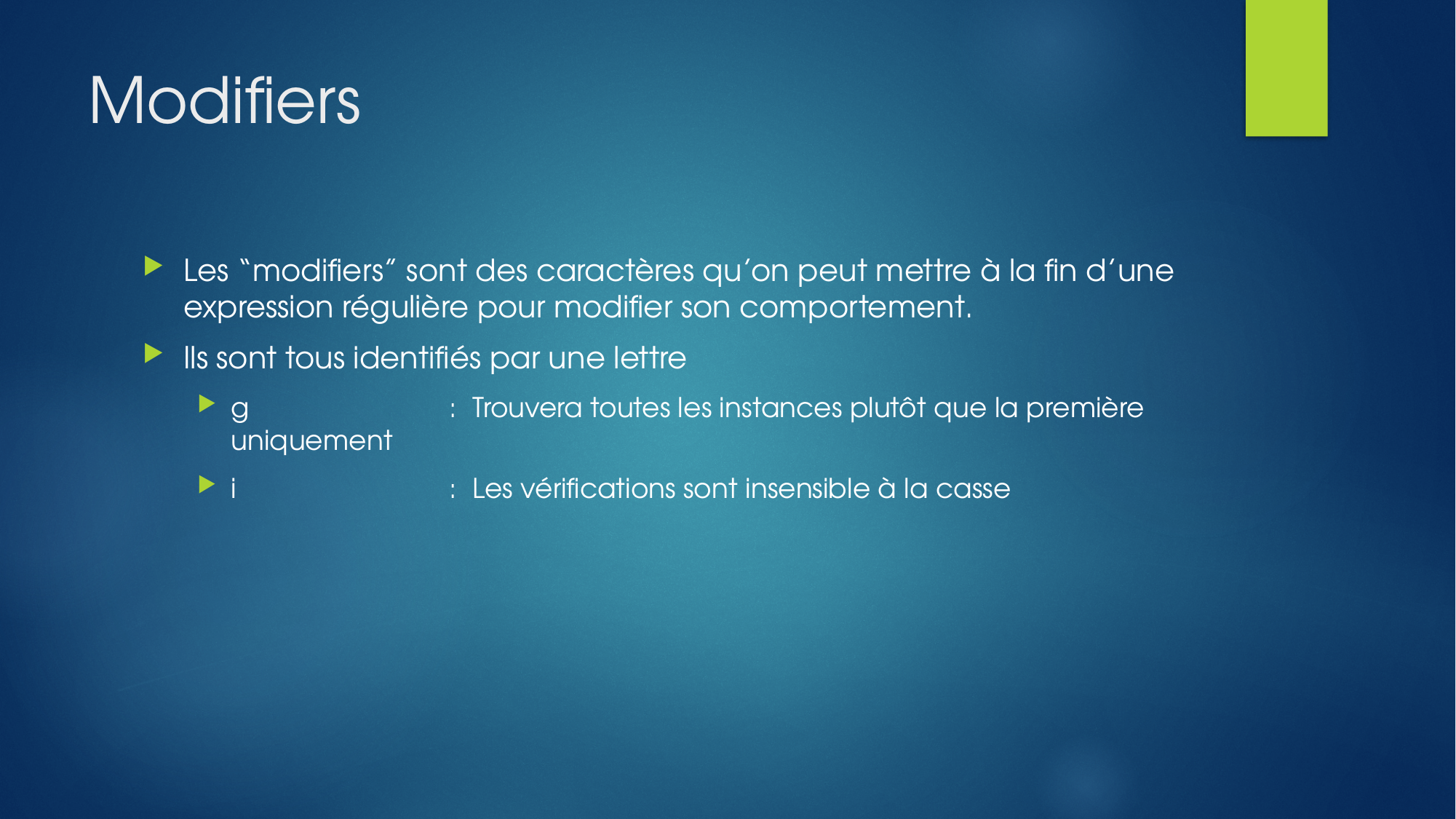

# Modifiers
Les “modifiers” sont des caractères qu’on peut mettre à la fin d’une expression régulière pour modifier son comportement.
Ils sont tous identifiés par une lettre
g		:  Trouvera toutes les instances plutôt que la première uniquement
i		:  Les vérifications sont insensible à la casse